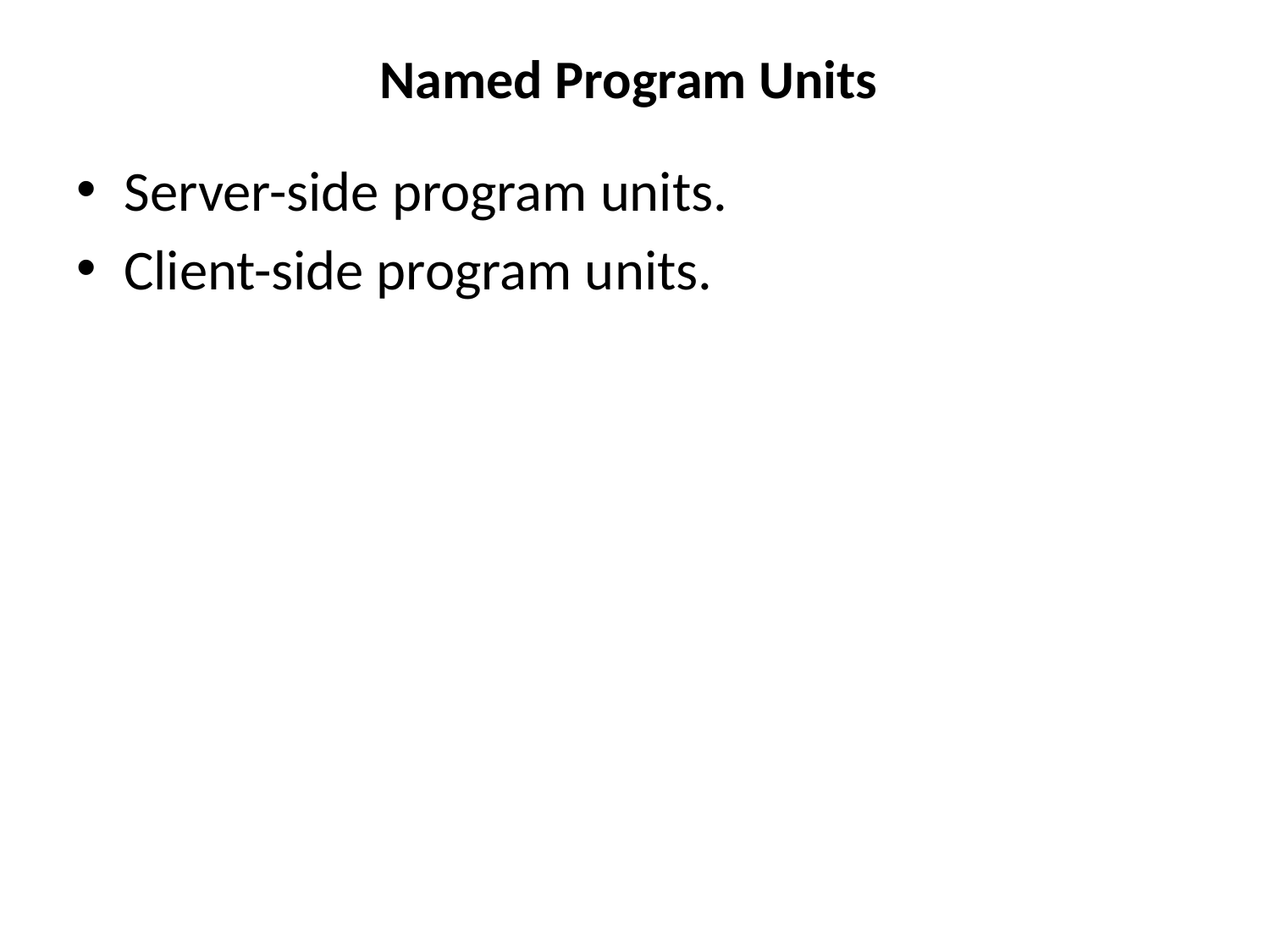

# Named Program Units
Server-side program units.
Client-side program units.